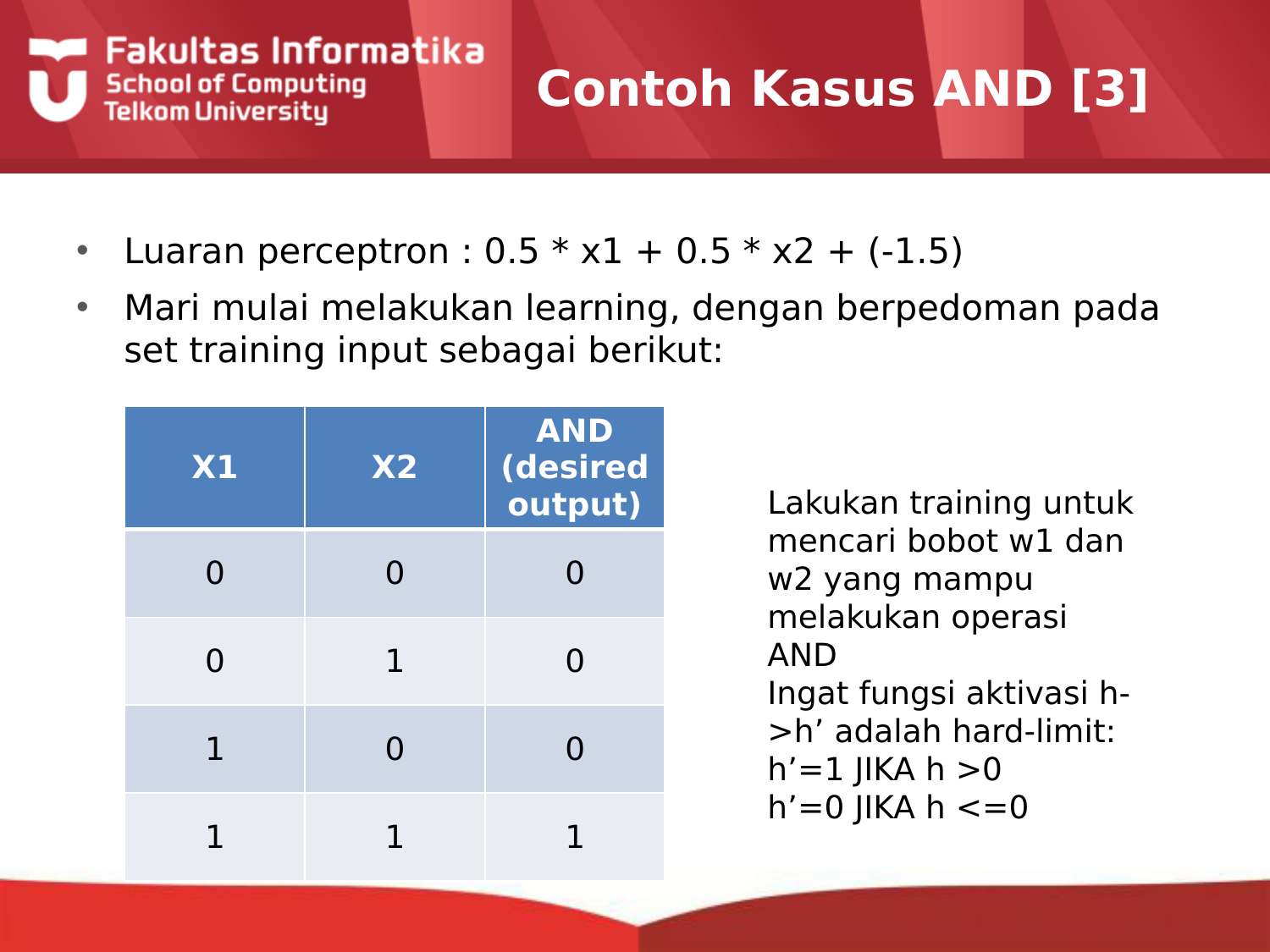

# Contoh Kasus AND [3]
Luaran perceptron : 0.5 * x1 + 0.5 * x2 + (-1.5)
Mari mulai melakukan learning, dengan berpedoman pada set training input sebagai berikut:

| X1 | X2 | AND (desired output) |
| --- | --- | --- |
| 0 | 0 | 0 |
| 0 | 1 | 0 |
| 1 | 0 | 0 |
| 1 | 1 | 1 |
Lakukan training untuk mencari bobot w1 dan w2 yang mampu melakukan operasi AND
Ingat fungsi aktivasi h->h’ adalah hard-limit:
h’=1 JIKA h >0
h’=0 JIKA h <=0